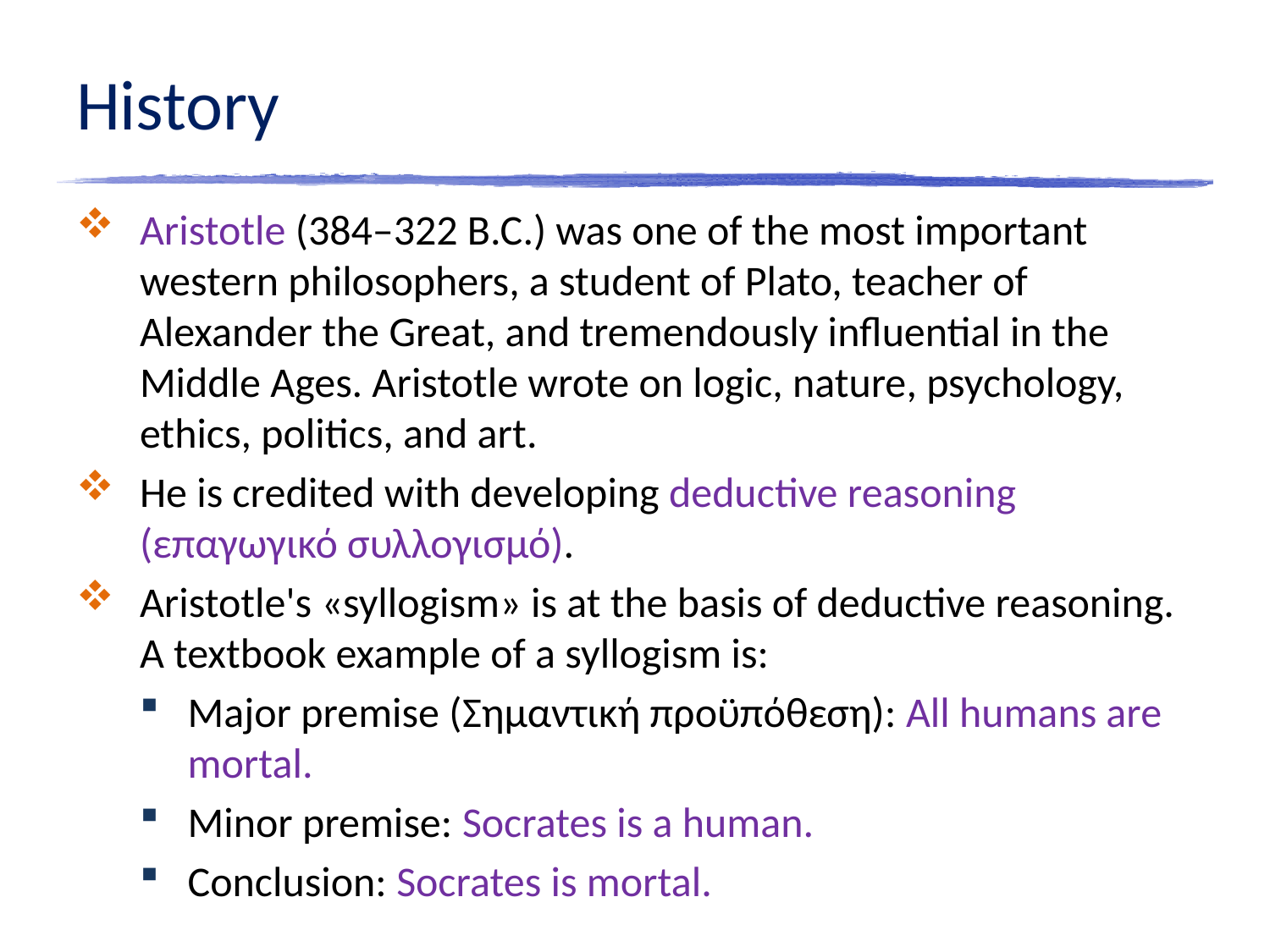

# History
Aristotle (384–322 B.C.) was one of the most important western philosophers, a student of Plato, teacher of Alexander the Great, and tremendously influential in the Middle Ages. Aristotle wrote on logic, nature, psychology, ethics, politics, and art.
He is credited with developing deductive reasoning (επαγωγικό συλλογισμό).
Aristotle's «syllogism» is at the basis of deductive reasoning. A textbook example of a syllogism is:
Major premise (Σημαντική προϋπόθεση): All humans are mortal.
Minor premise: Socrates is a human.
Conclusion: Socrates is mortal.